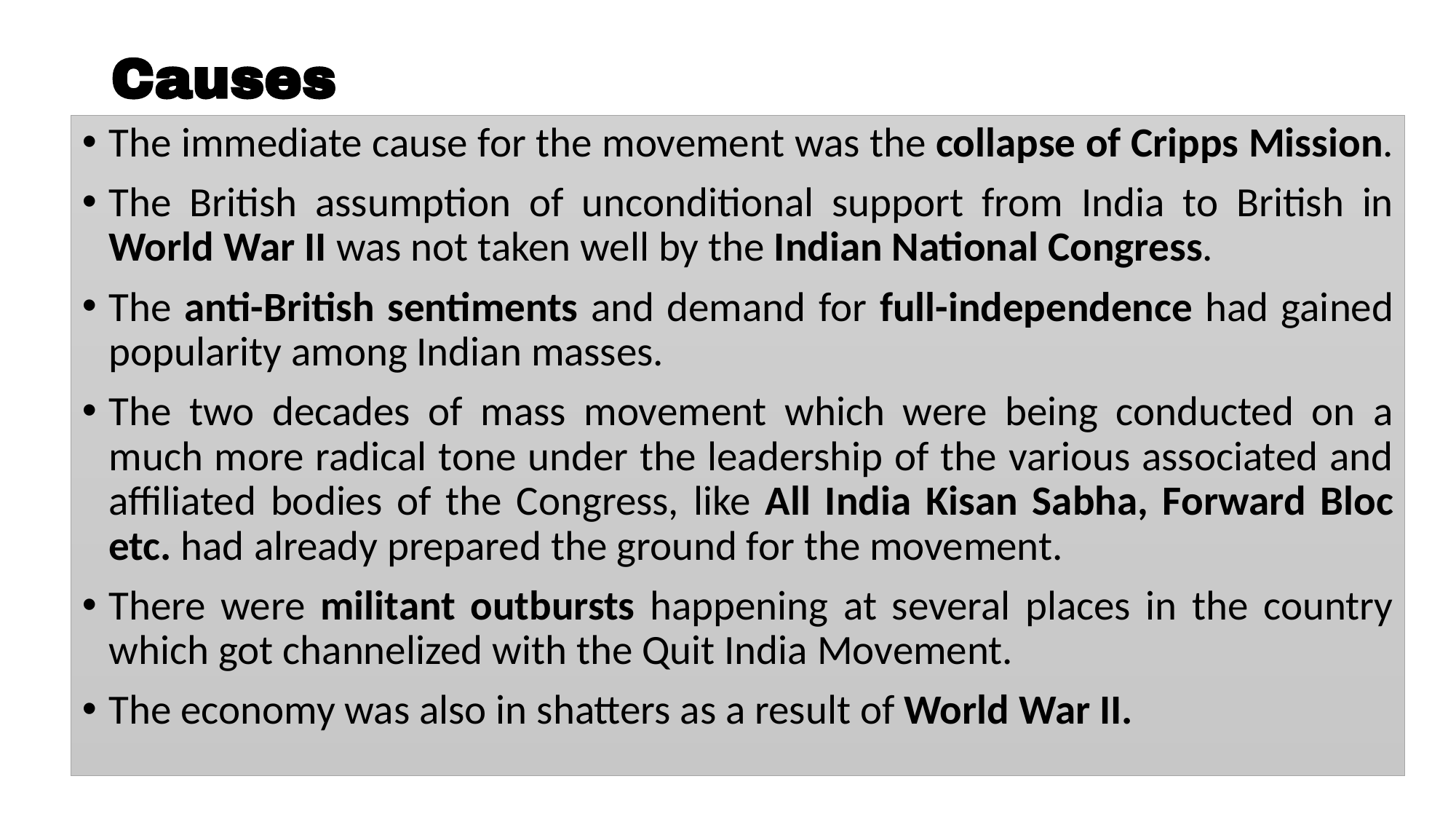

# Causes
The immediate cause for the movement was the collapse of Cripps Mission.
The British assumption of unconditional support from India to British in World War II was not taken well by the Indian National Congress.
The anti-British sentiments and demand for full-independence had gained popularity among Indian masses.
The two decades of mass movement which were being conducted on a much more radical tone under the leadership of the various associated and affiliated bodies of the Congress, like All India Kisan Sabha, Forward Bloc etc. had already prepared the ground for the movement.
There were militant outbursts happening at several places in the country which got channelized with the Quit India Movement.
The economy was also in shatters as a result of World War II.